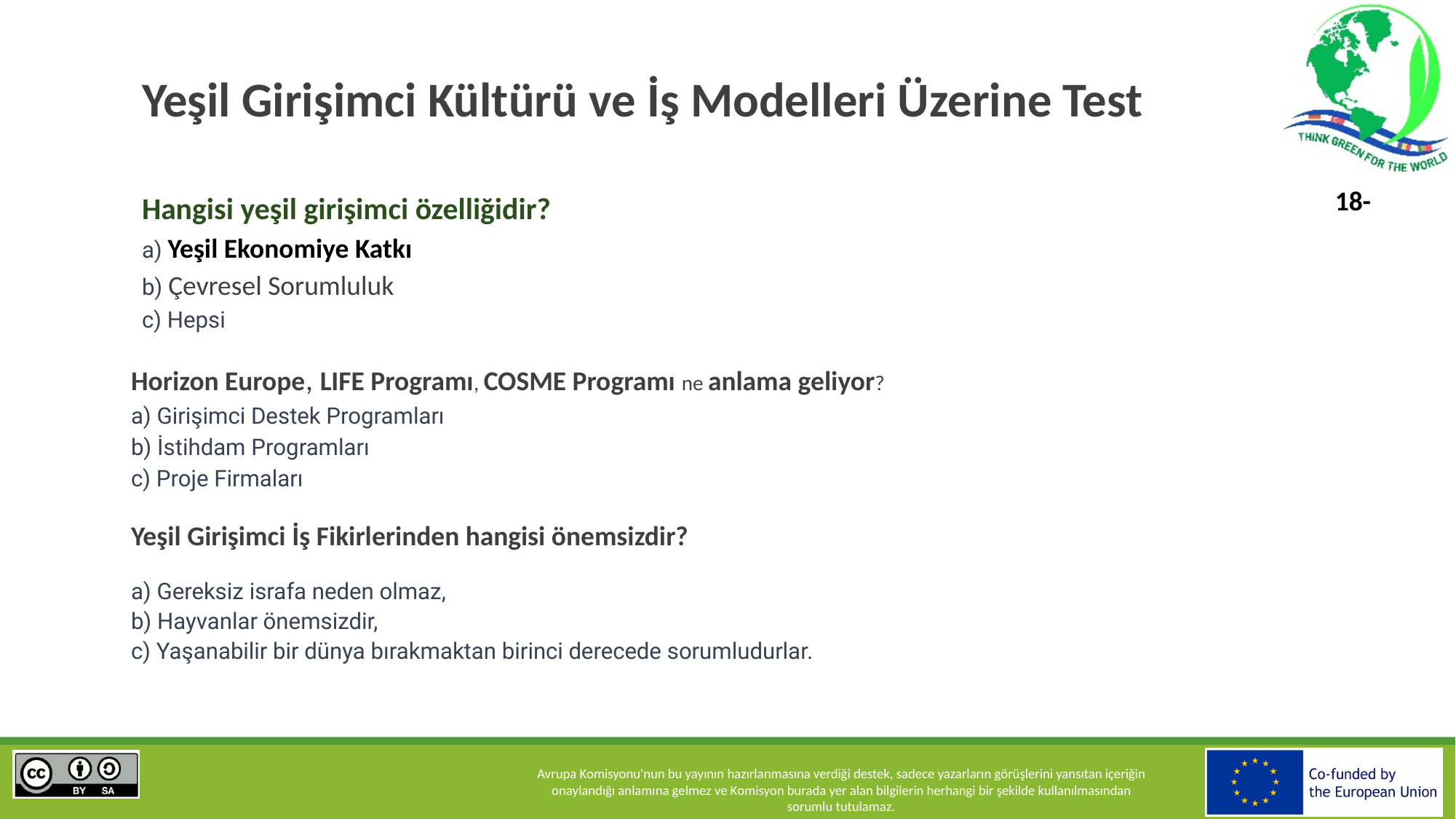

# Yeşil Girişimci Kültürü ve İş Modelleri Üzerine Test
Hangisi yeşil girişimci özelliğidir?
a) Yeşil Ekonomiye Katkı
b) Çevresel Sorumluluk
c) Hepsi
Horizon Europe, LIFE Programı, COSME Programı ne anlama geliyor?
a) Girişimci Destek Programları
b) İstihdam Programları
c) Proje Firmaları
Yeşil Girişimci İş Fikirlerinden hangisi önemsizdir?
a) Gereksiz israfa neden olmaz,
b) Hayvanlar önemsizdir,
c) Yaşanabilir bir dünya bırakmaktan birinci derecede sorumludurlar.